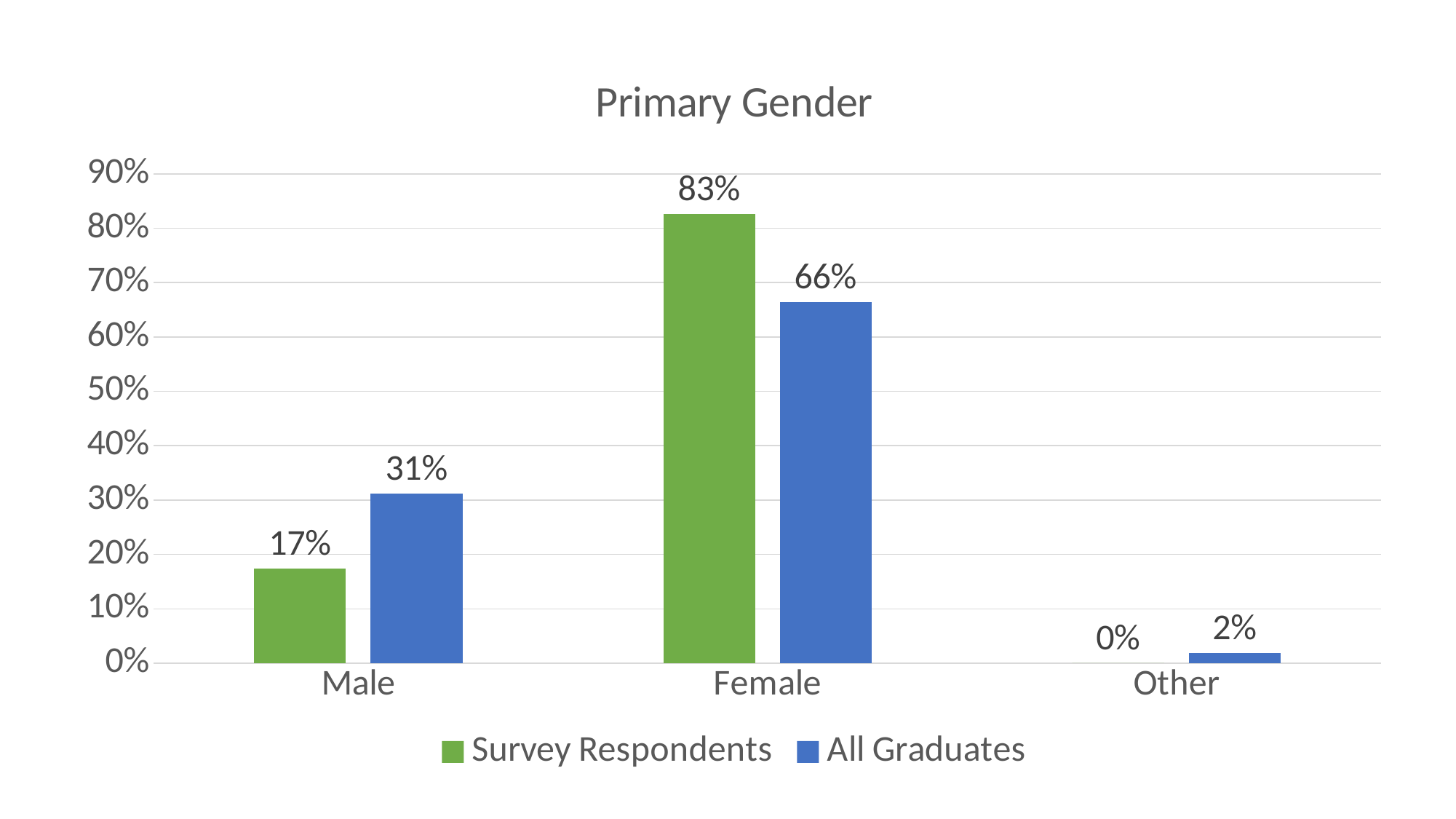

### Chart: Primary Gender

| Category | Survey Respondents | All Graduates |
|---|---|---|
| Male | 0.1739 | 0.3122923588039867 |
| Female | 0.8261 | 0.6644518272425249 |
| Other | 0.0 | 0.018272425249169437 |